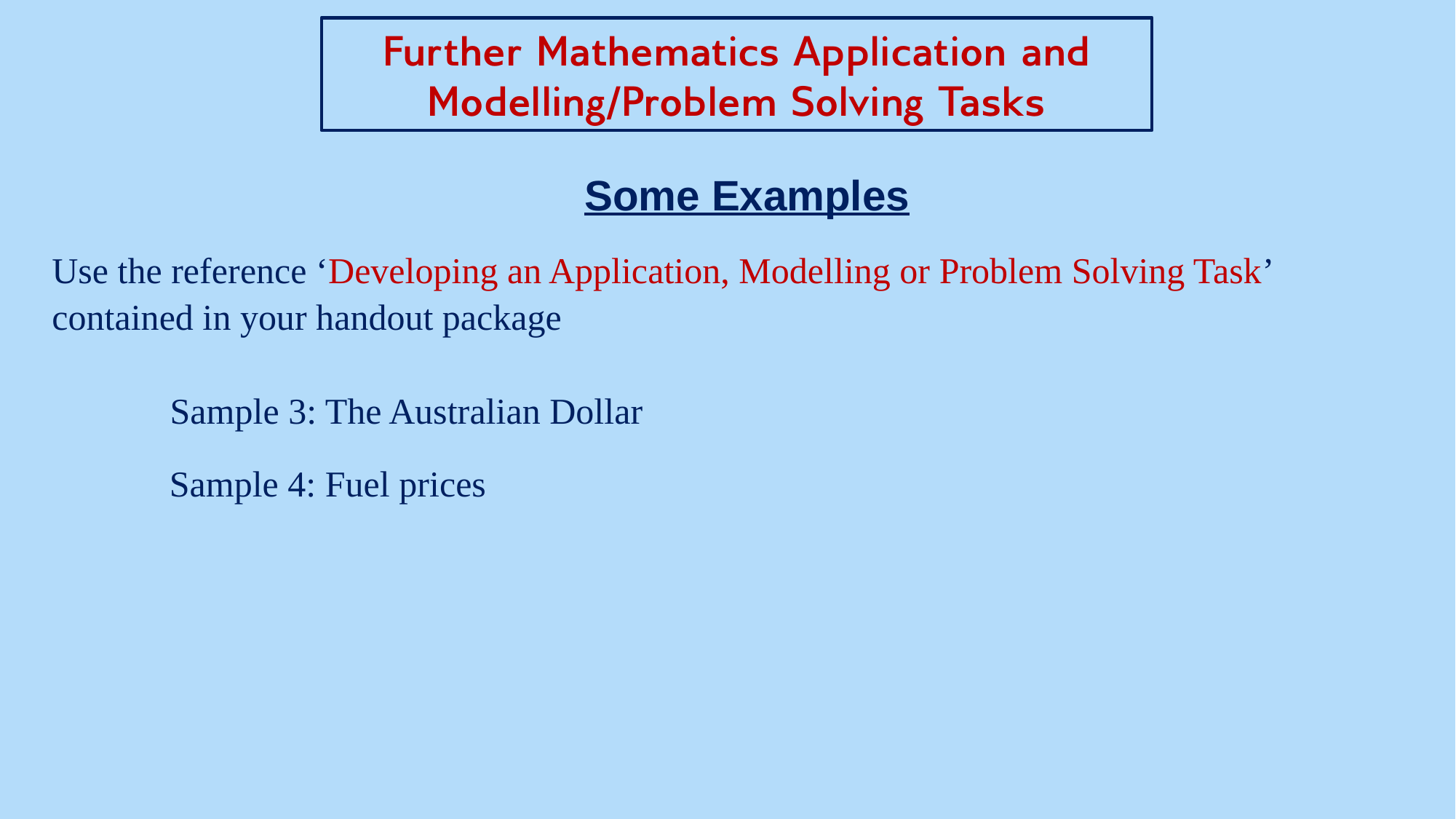

Further Mathematics Application and Modelling/Problem Solving Tasks
Some Examples
Use the reference ‘Developing an Application, Modelling or Problem Solving Task’ contained in your handout package
Sample 3: The Australian Dollar
Sample 4: Fuel prices